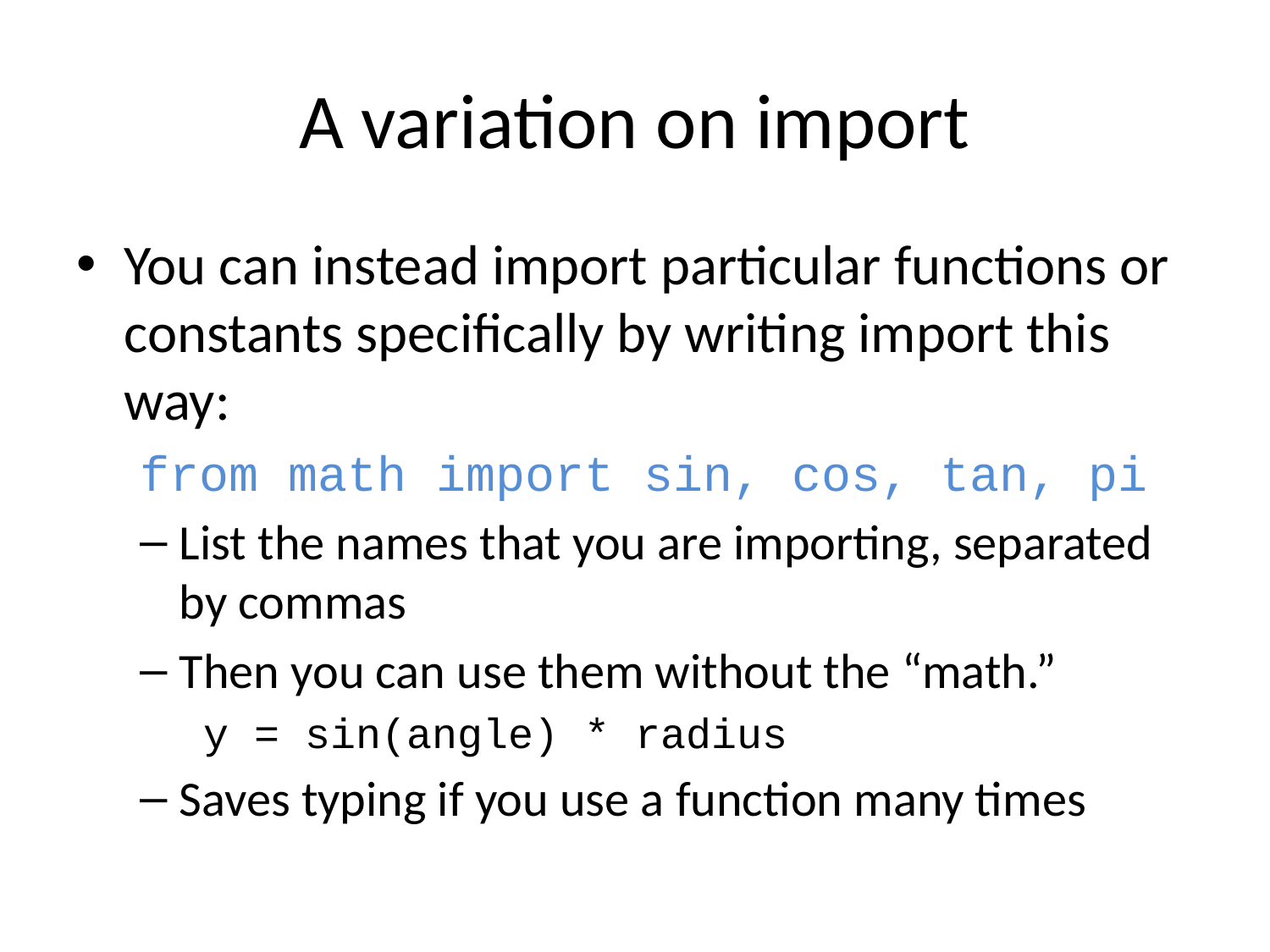

# A variation on import
You can instead import particular functions or constants specifically by writing import this way:
from math import sin, cos, tan, pi
List the names that you are importing, separated by commas
Then you can use them without the “math.”
y = sin(angle) * radius
Saves typing if you use a function many times